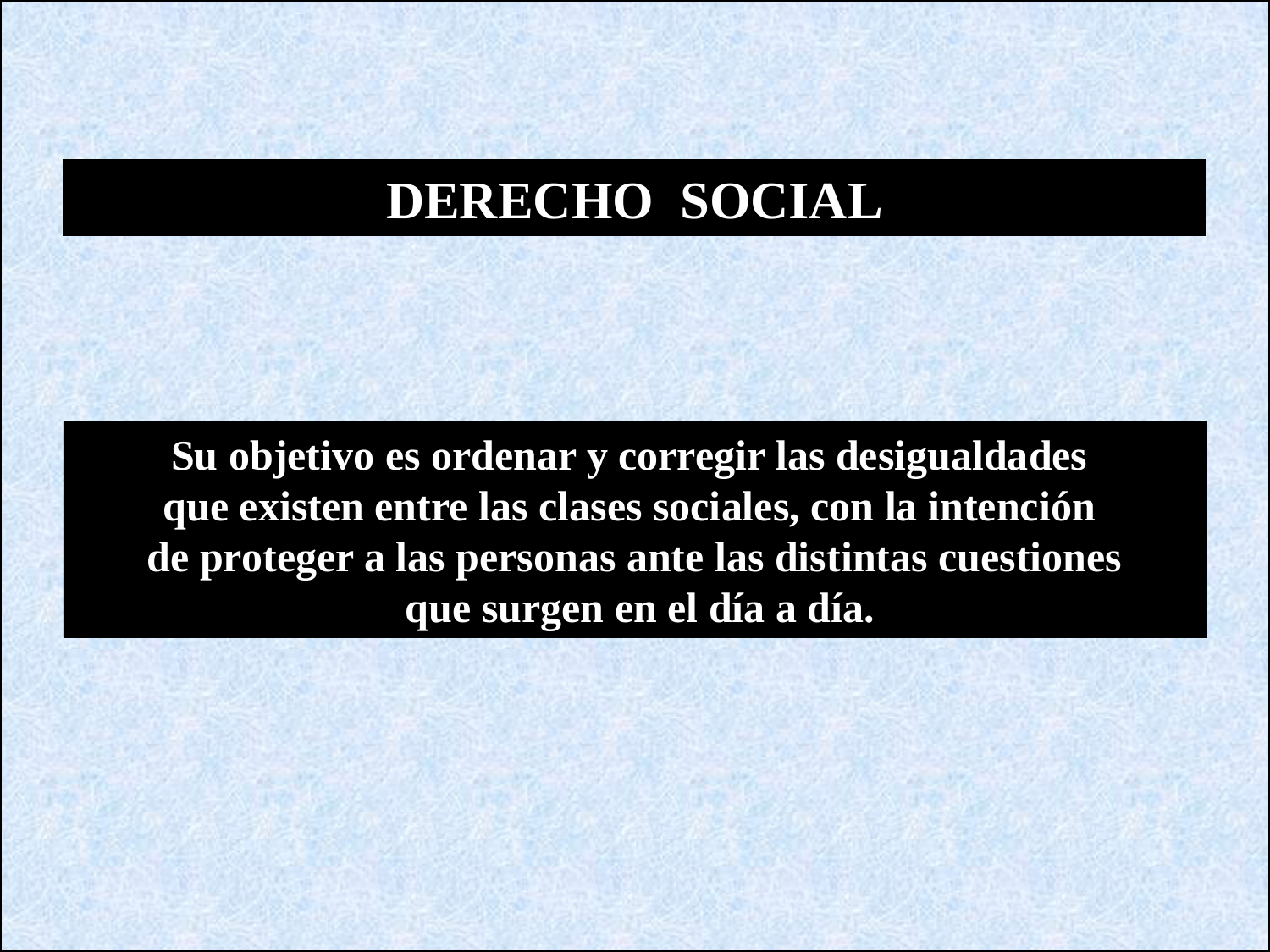

DERECHO  SOCIAL
Su objetivo es ordenar y corregir las desigualdades
que existen entre las clases sociales, con la intención
de proteger a las personas ante las distintas cuestiones
 que surgen en el día a día.